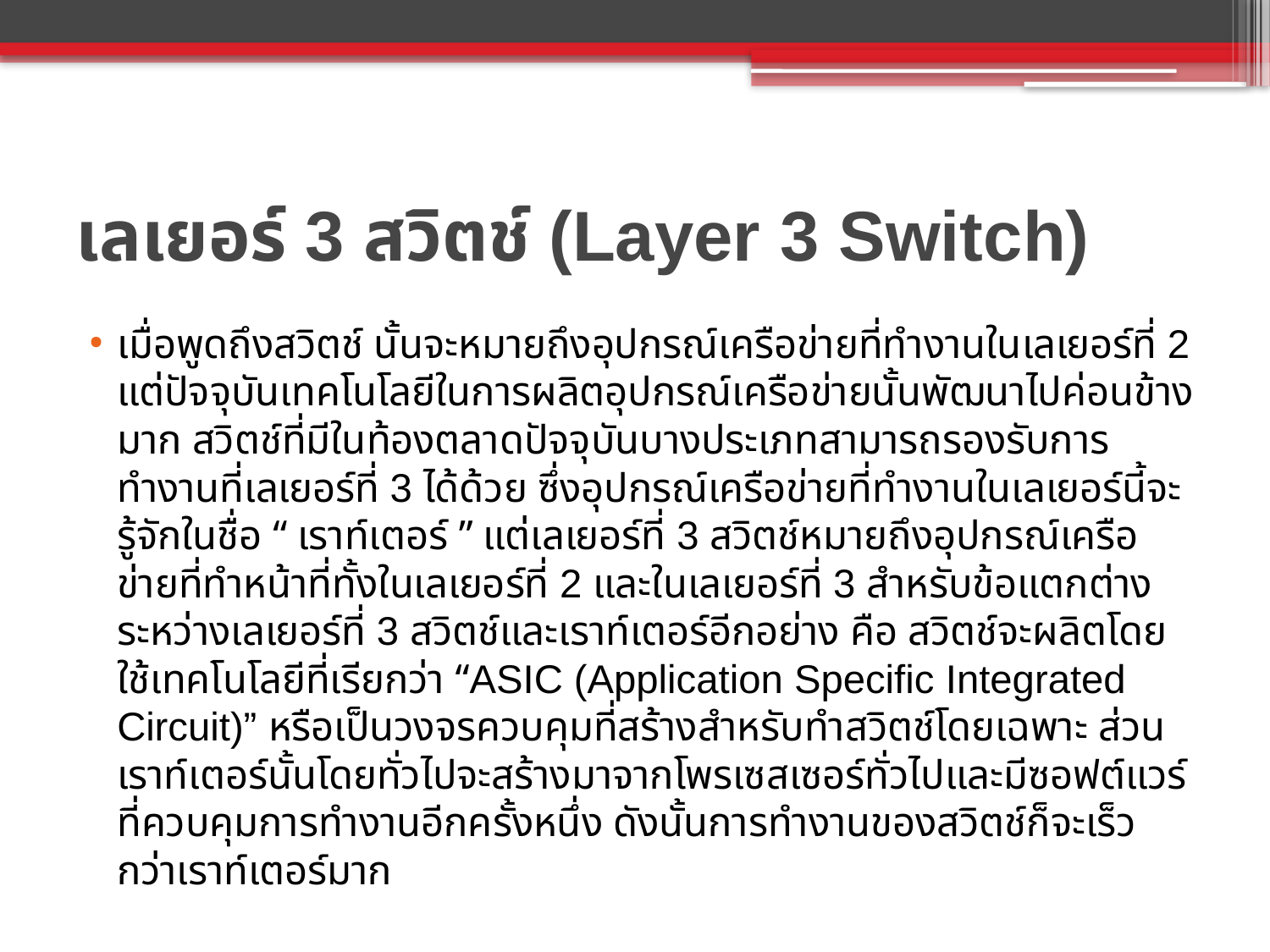

# เลเยอร์ 3 สวิตช์ (Layer 3 Switch)
เมื่อพูดถึงสวิตช์ นั้นจะหมายถึงอุปกรณ์เครือข่ายที่ทำงานในเลเยอร์ที่ 2 แต่ปัจจุบันเทคโนโลยีในการผลิตอุปกรณ์เครือข่ายนั้นพัฒนาไปค่อนข้างมาก สวิตช์ที่มีในท้องตลาดปัจจุบันบางประเภทสามารถรองรับการทำงานที่เลเยอร์ที่ 3 ได้ด้วย ซึ่งอุปกรณ์เครือข่ายที่ทำงานในเลเยอร์นี้จะรู้จักในชื่อ “ เราท์เตอร์ ” แต่เลเยอร์ที่ 3 สวิตช์หมายถึงอุปกรณ์เครือข่ายที่ทำหน้าที่ทั้งในเลเยอร์ที่ 2 และในเลเยอร์ที่ 3 สำหรับข้อแตกต่างระหว่างเลเยอร์ที่ 3 สวิตช์และเราท์เตอร์อีกอย่าง คือ สวิตช์จะผลิตโดยใช้เทคโนโลยีที่เรียกว่า “ASIC (Application Specific Integrated Circuit)” หรือเป็นวงจรควบคุมที่สร้างสำหรับทำสวิตช์โดยเฉพาะ ส่วนเราท์เตอร์นั้นโดยทั่วไปจะสร้างมาจากโพรเซสเซอร์ทั่วไปและมีซอฟต์แวร์ ที่ควบคุมการทำงานอีกครั้งหนึ่ง ดังนั้นการทำงานของสวิตช์ก็จะเร็วกว่าเราท์เตอร์มาก